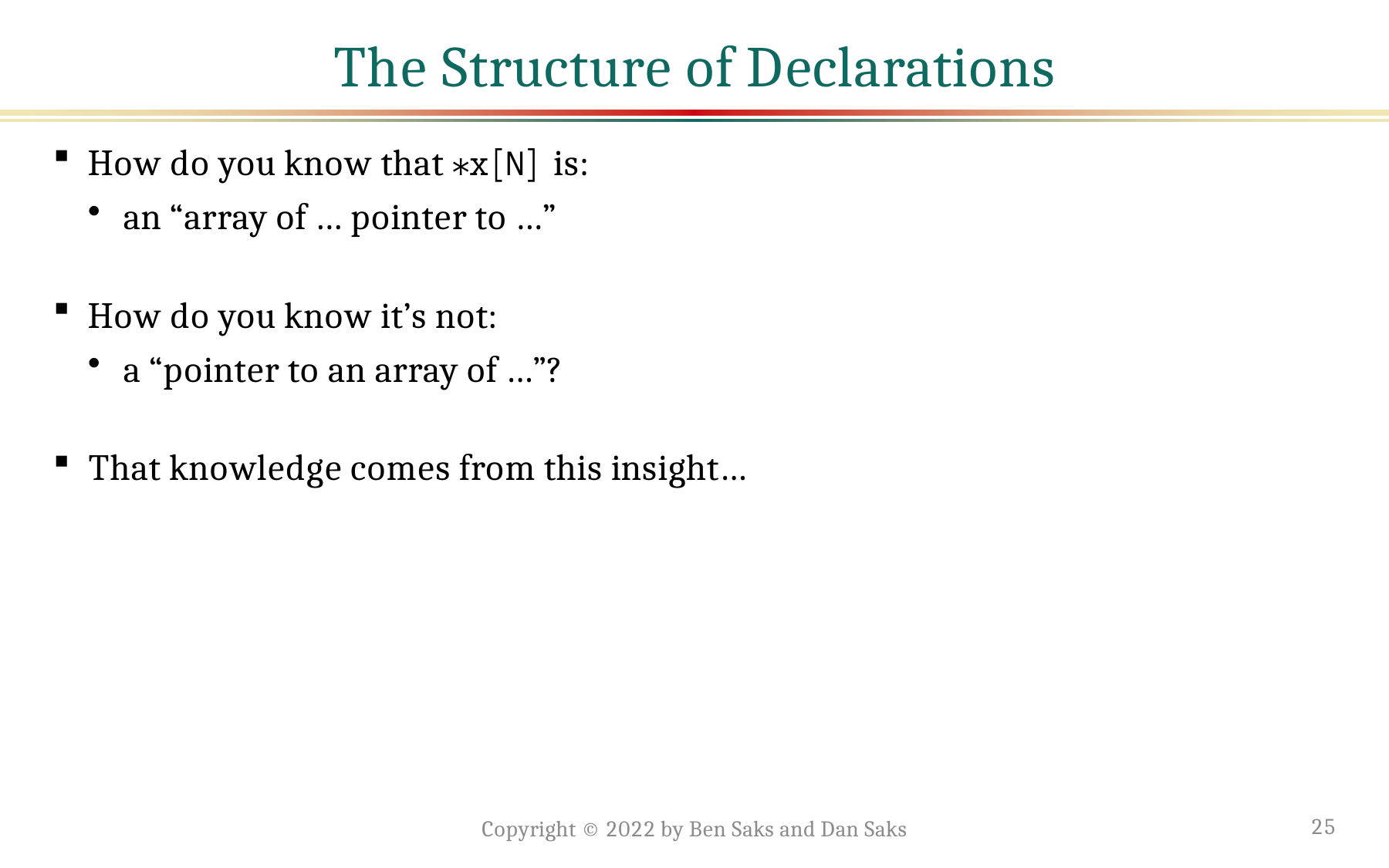

# The Structure of Declarations
How do you know that *x[N] is:
an “array of … pointer to …”

How do you know it’s not:
a “pointer to an array of …”?

That knowledge comes from this insight…
Copyright © 2022 by Ben Saks and Dan Saks
25